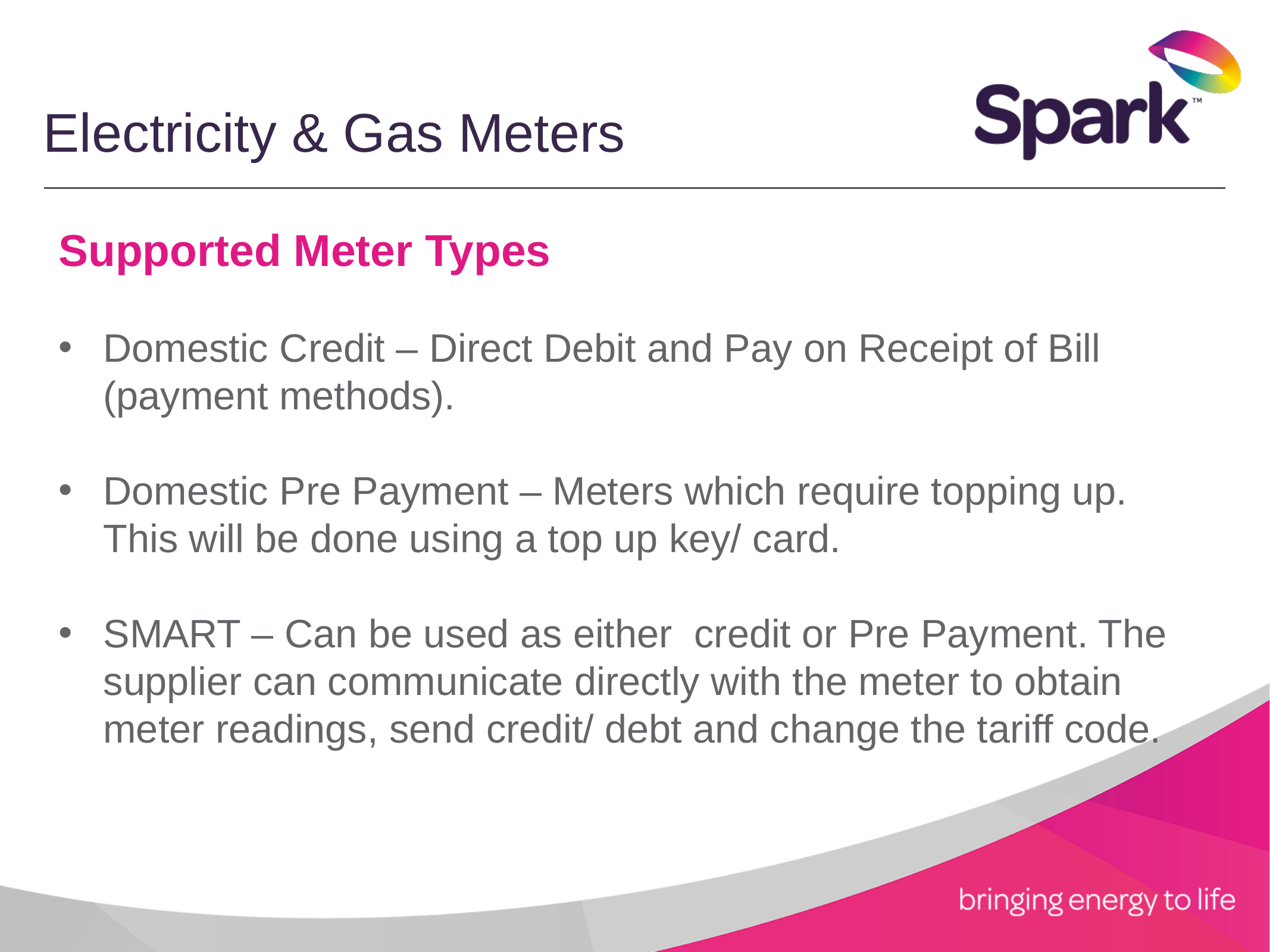

Electricity & Gas Meters
Supported Meter Types

Domestic Credit – Direct Debit and Pay on Receipt of Bill (payment methods).

Domestic Pre Payment – Meters which require topping up. This will be done using a top up key/ card.

SMART – Can be used as either  credit or Pre Payment. The supplier can communicate directly with the meter to obtain meter readings, send credit/ debt and change the tariff code.